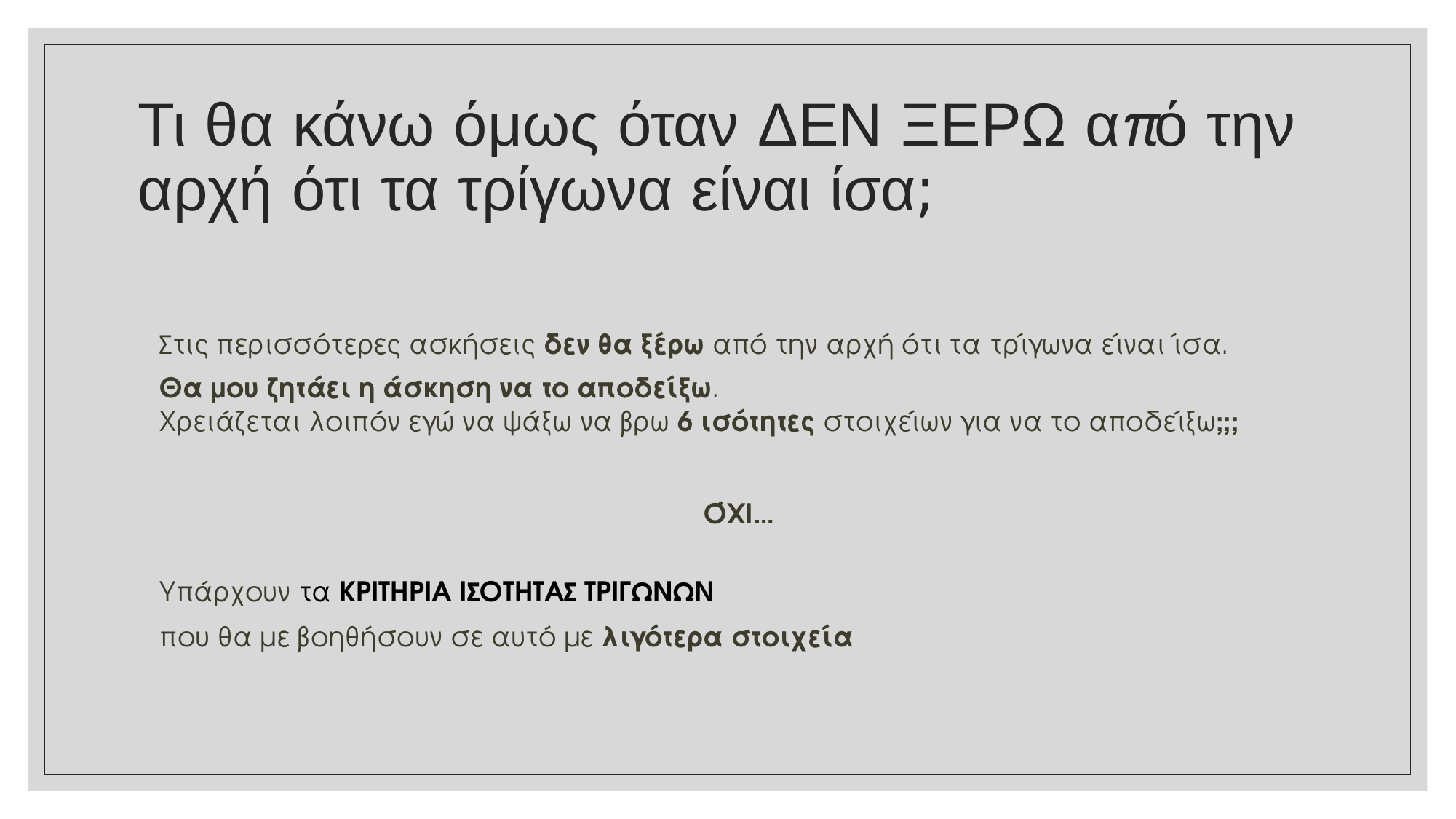

# Τι θα κάνω όμως όταν ΔΕΝ ΞΕΡΩ από την αρχή ότι τα τρίγωνα είναι ίσα;
Στις περισσότερες ασκήσεις δεν θα ξέρω από την αρχή ότι τα τρίγωνα είναι ίσα.
Θα μου ζητάει η άσκηση να το αποδείξω.
Χρειάζεται λοιπόν εγώ να ψάξω να βρω 6 ισότητες στοιχείων για να το αποδείξω;;;

ΌΧΙ…

Υπάρχουν τα ΚΡΙΤΗΡΙΑ ΙΣΟΤΗΤΑΣ ΤΡΙΓΩΝΩΝ
που θα με βοηθήσουν σε αυτό με λιγότερα στοιχεία